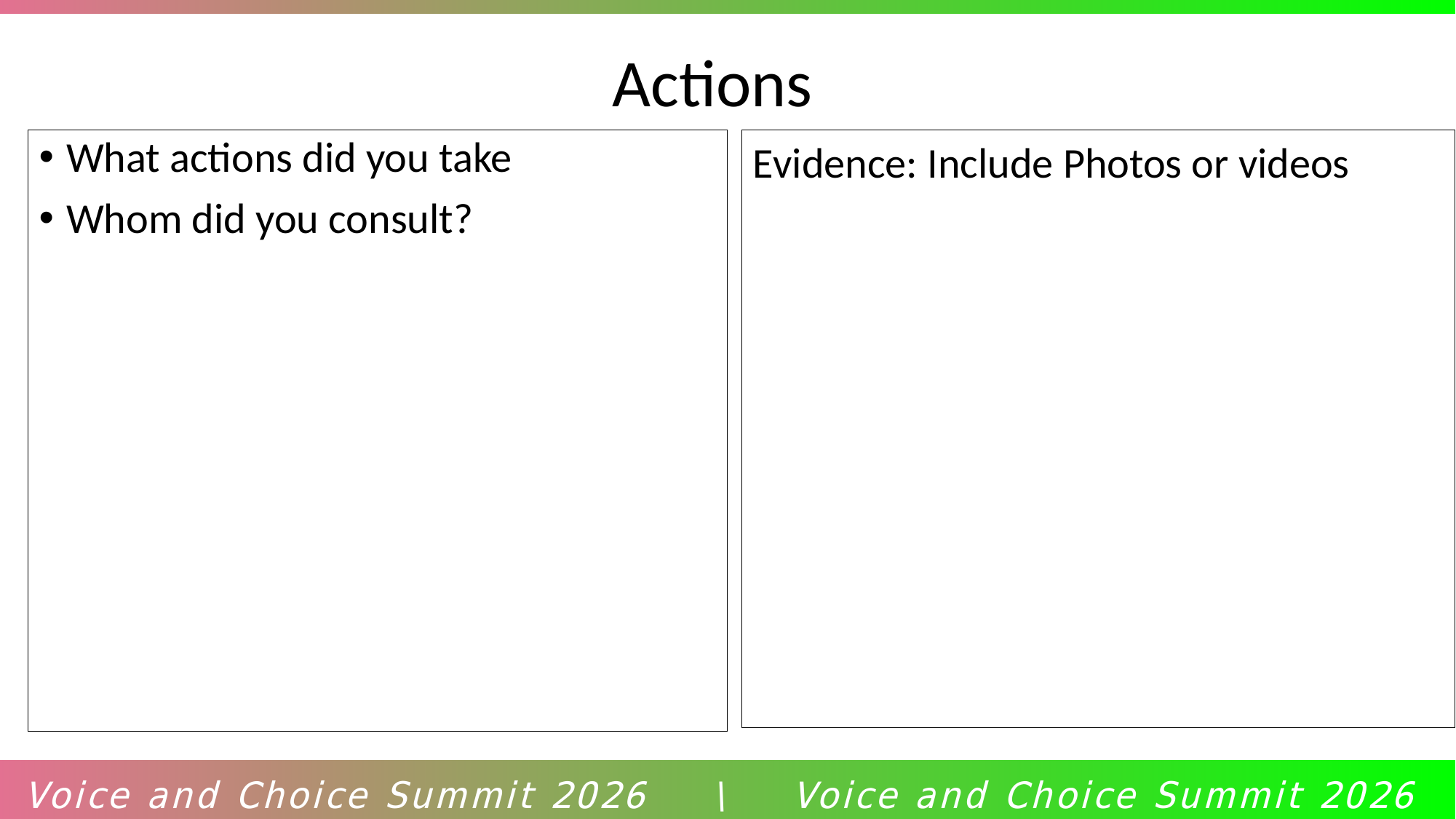

Actions
What actions did you take
Whom did you consult?
Evidence: Include Photos or videos

Voice and Choice Summit 2026    \    Voice and Choice Summit 2026